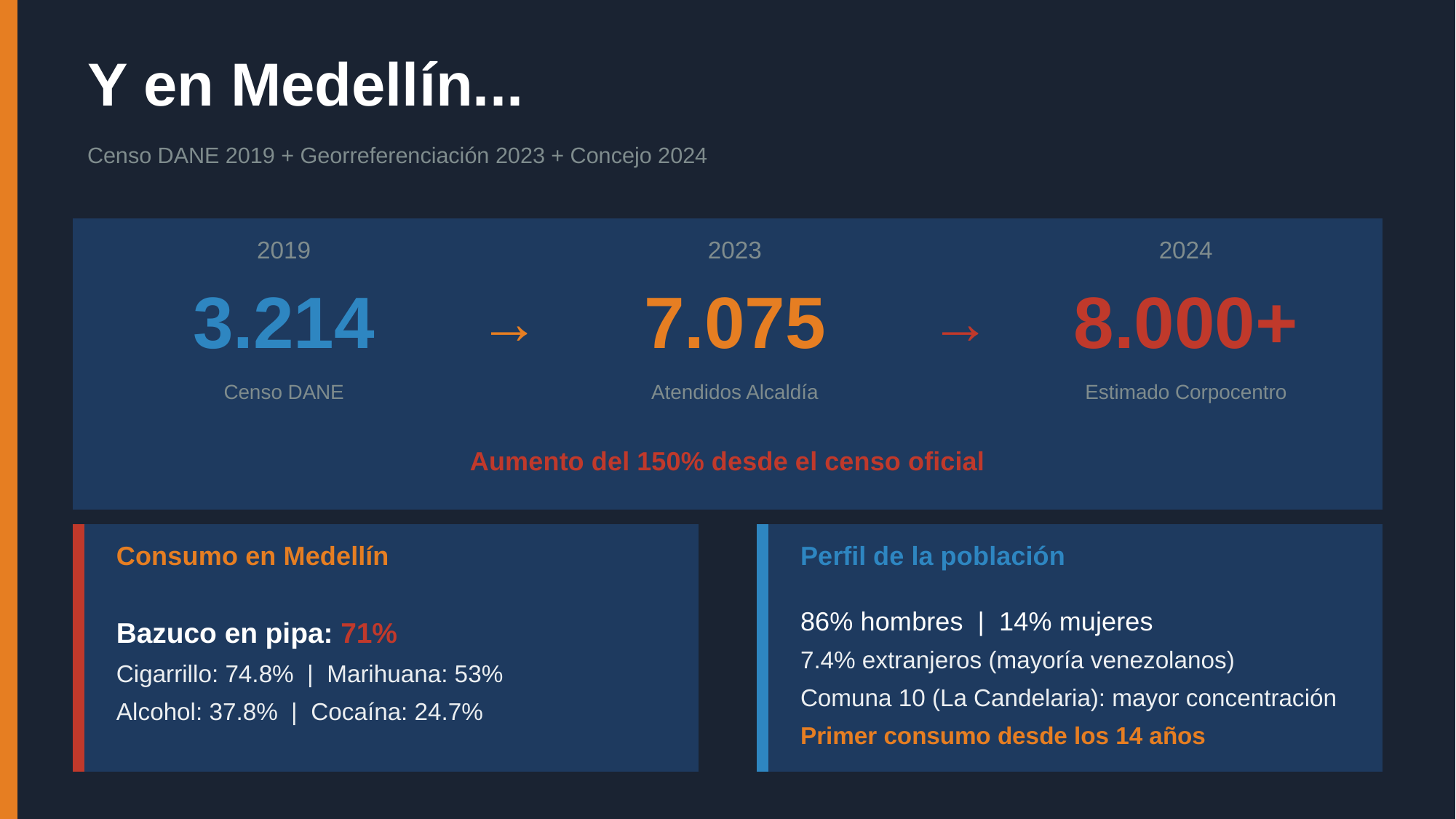

Y en Medellín...

Censo DANE 2019 + Georreferenciación 2023 + Concejo 2024

2019

2023

2024

3.214

→

7.075

→

8.000+

Censo DANE

Atendidos Alcaldía

Estimado Corpocentro

Aumento del 150% desde el censo oficial

Consumo en Medellín

Perfil de la población

Bazuco en pipa: 71%
Cigarrillo: 74.8%  |  Marihuana: 53%
Alcohol: 37.8%  |  Cocaína: 24.7%

86% hombres  |  14% mujeres
7.4% extranjeros (mayoría venezolanos)
Comuna 10 (La Candelaria): mayor concentración
Primer consumo desde los 14 años